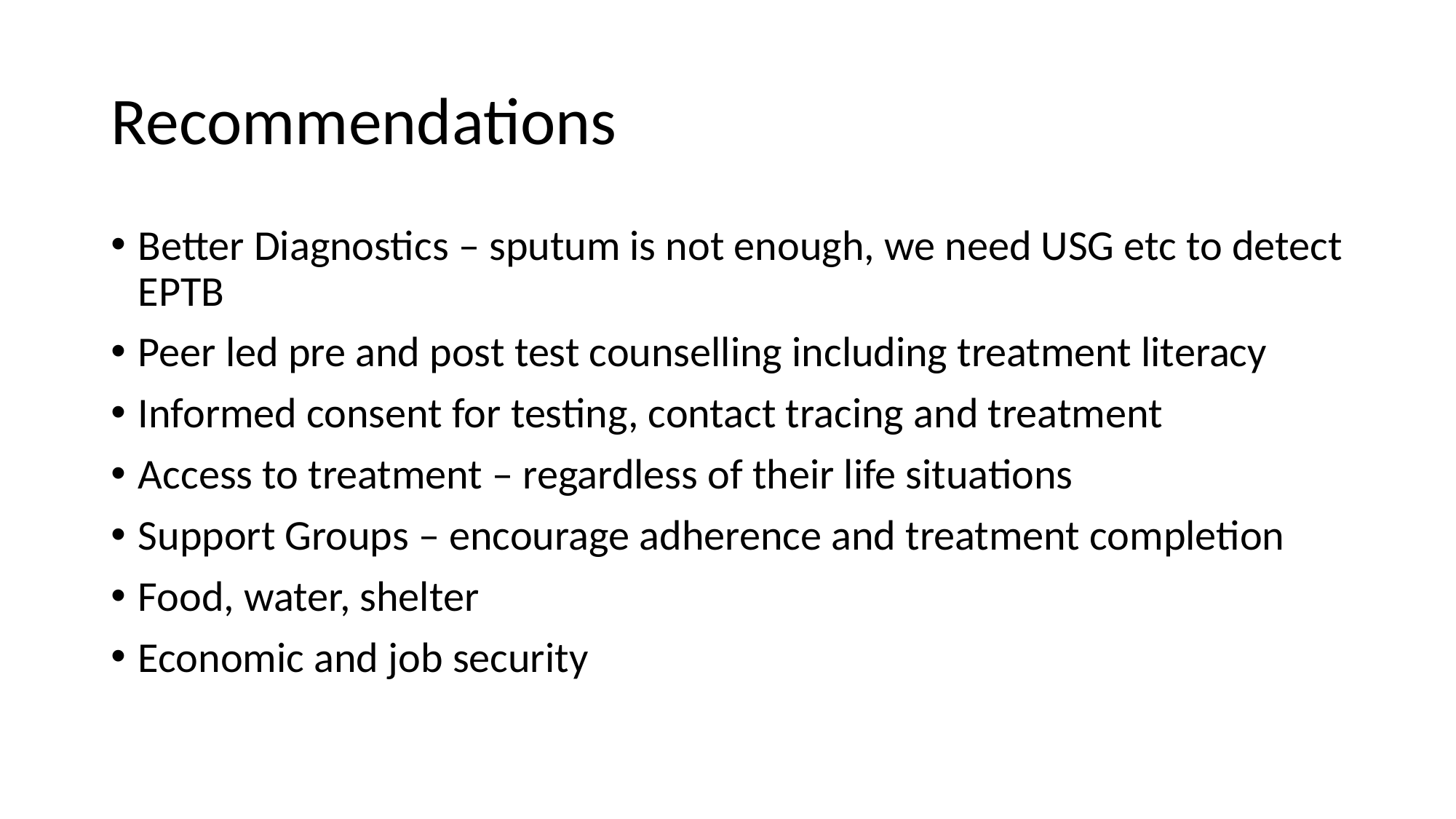

# Recommendations
Better Diagnostics – sputum is not enough, we need USG etc to detect EPTB
Peer led pre and post test counselling including treatment literacy
Informed consent for testing, contact tracing and treatment
Access to treatment – regardless of their life situations
Support Groups – encourage adherence and treatment completion
Food, water, shelter
Economic and job security